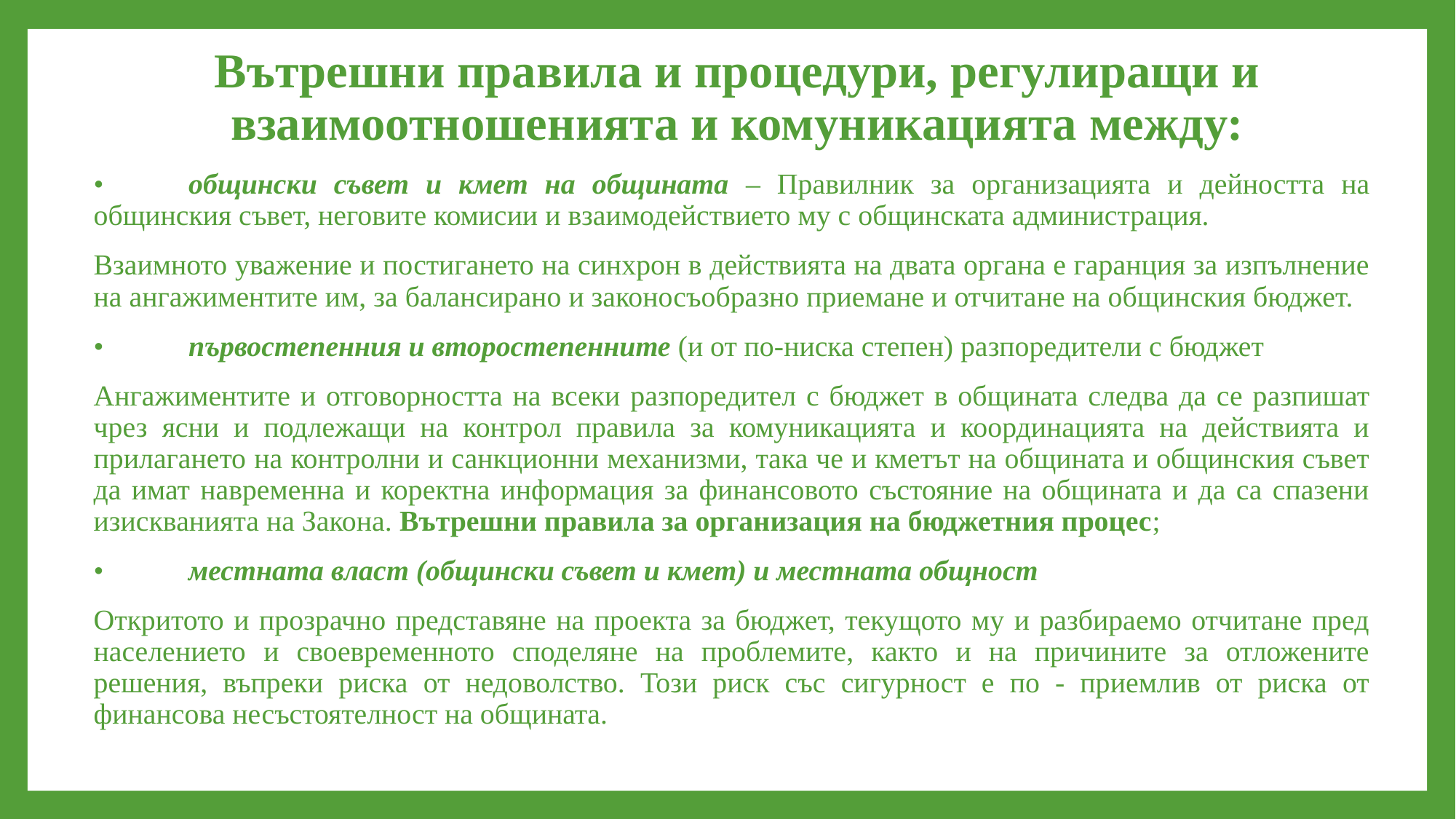

# Вътрешни правила и процедури, регулиращи и взаимоотношенията и комуникацията между:
•	общински съвет и кмет на общината – Правилник за организацията и дейността на общинския съвет, неговите комисии и взаимодействието му с общинската администрация.
Взаимното уважение и постигането на синхрон в действията на двата органа е гаранция за изпълнение на ангажиментите им, за балансирано и законосъобразно приемане и отчитане на общинския бюджет.
•	първостепенния и второстепенните (и от по-ниска степен) разпоредители с бюджет
Ангажиментите и отговорността на всеки разпоредител с бюджет в общината следва да се разпишат чрез ясни и подлежащи на контрол правила за комуникацията и координацията на действията и прилагането на контролни и санкционни механизми, така че и кметът на общината и общинския съвет да имат навременна и коректна информация за финансовото състояние на общината и да са спазени изискванията на Закона. Вътрешни правила за организация на бюджетния процес;
•	местната власт (общински съвет и кмет) и местната общност
Откритото и прозрачно представяне на проекта за бюджет, текущото му и разбираемо отчитане пред населението и своевременното споделяне на проблемите, както и на причините за отложените решения, въпреки риска от недоволство. Този риск със сигурност е по - приемлив от риска от финансова несъстоятелност на общината.